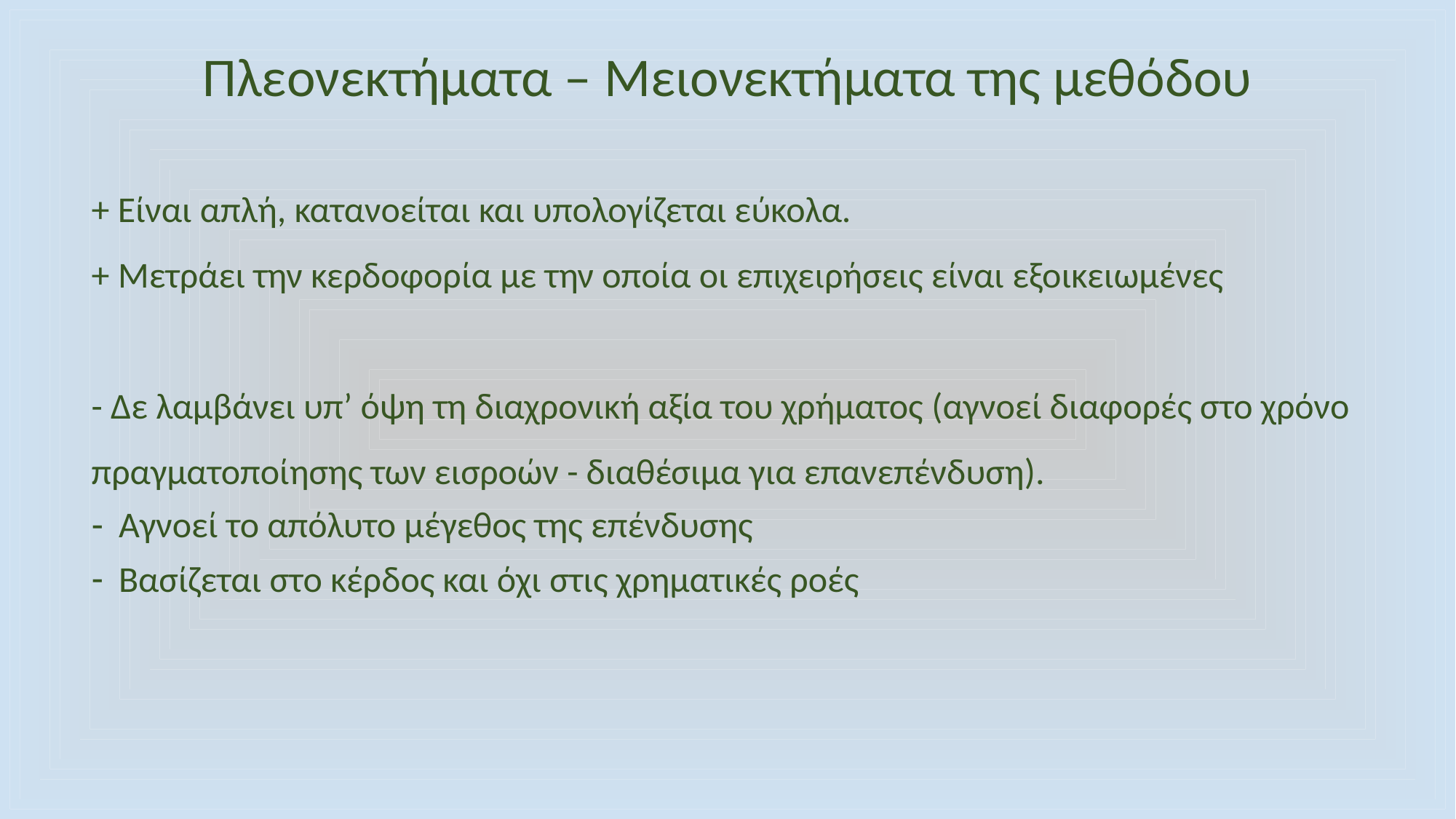

# Πλεονεκτήματα – Μειονεκτήματα της μεθόδου
+ Είναι απλή, κατανοείται και υπολογίζεται εύκολα.
+ Μετράει την κερδοφορία με την οποία οι επιχειρήσεις είναι εξοικειωμένες

- Δε λαμβάνει υπ’ όψη τη διαχρονική αξία του χρήματος (αγνοεί διαφορές στο χρόνο πραγματοποίησης των εισροών - διαθέσιμα για επανεπένδυση).
Αγνοεί το απόλυτο μέγεθος της επένδυσης
Βασίζεται στο κέρδος και όχι στις χρηματικές ροές